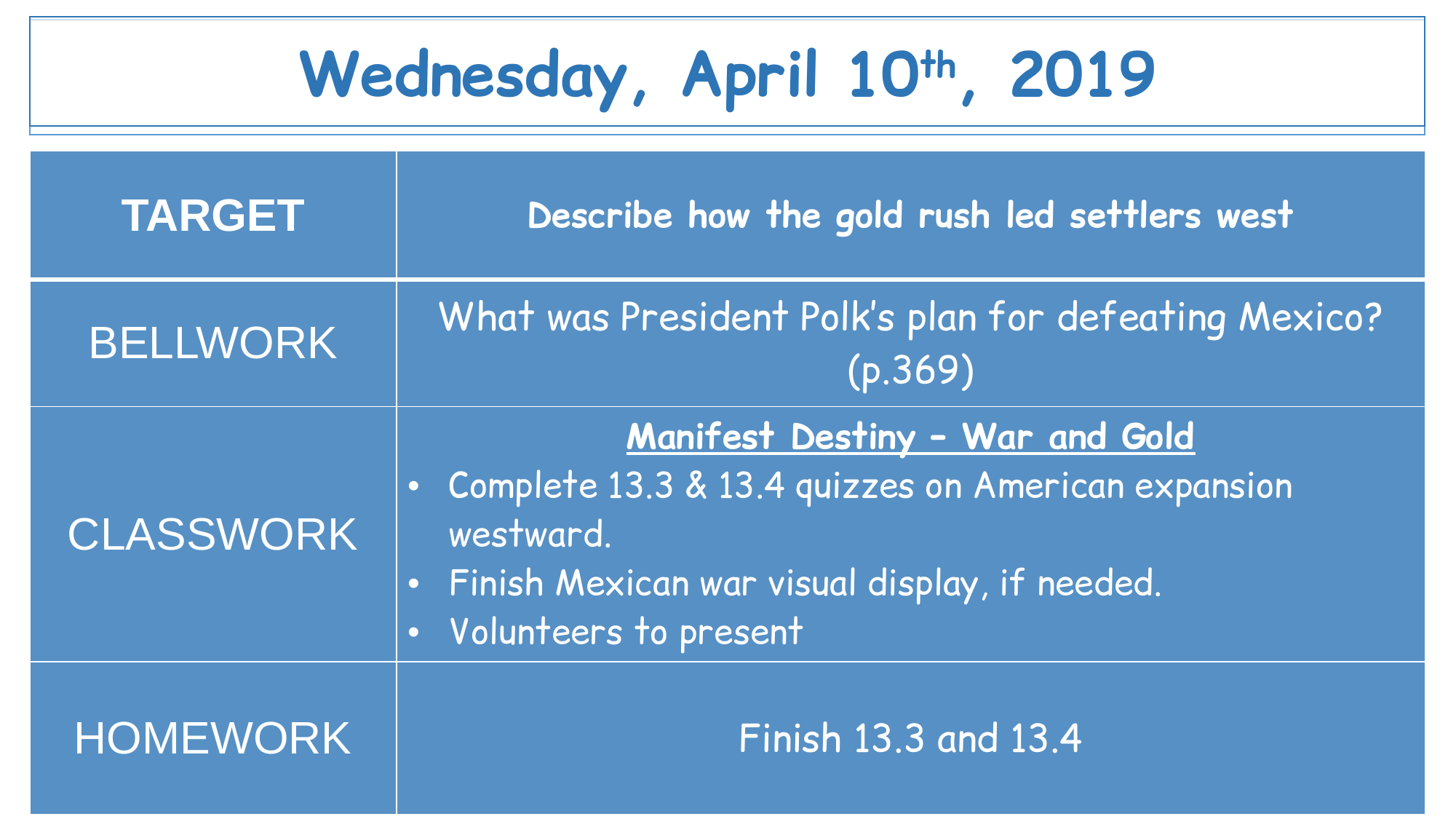

Wednesday, April 10th, 2019

| TARGET | Describe how the gold rush led settlers west |
| --- | --- |
| BELLWORK | What was President Polk’s plan for defeating Mexico? (p.369) |
| CLASSWORK | Manifest Destiny – War and Gold Complete 13.3 & 13.4 quizzes on American expansion westward. Finish Mexican war visual display, if needed. Volunteers to present |
| HOMEWORK | Finish 13.3 and 13.4 |